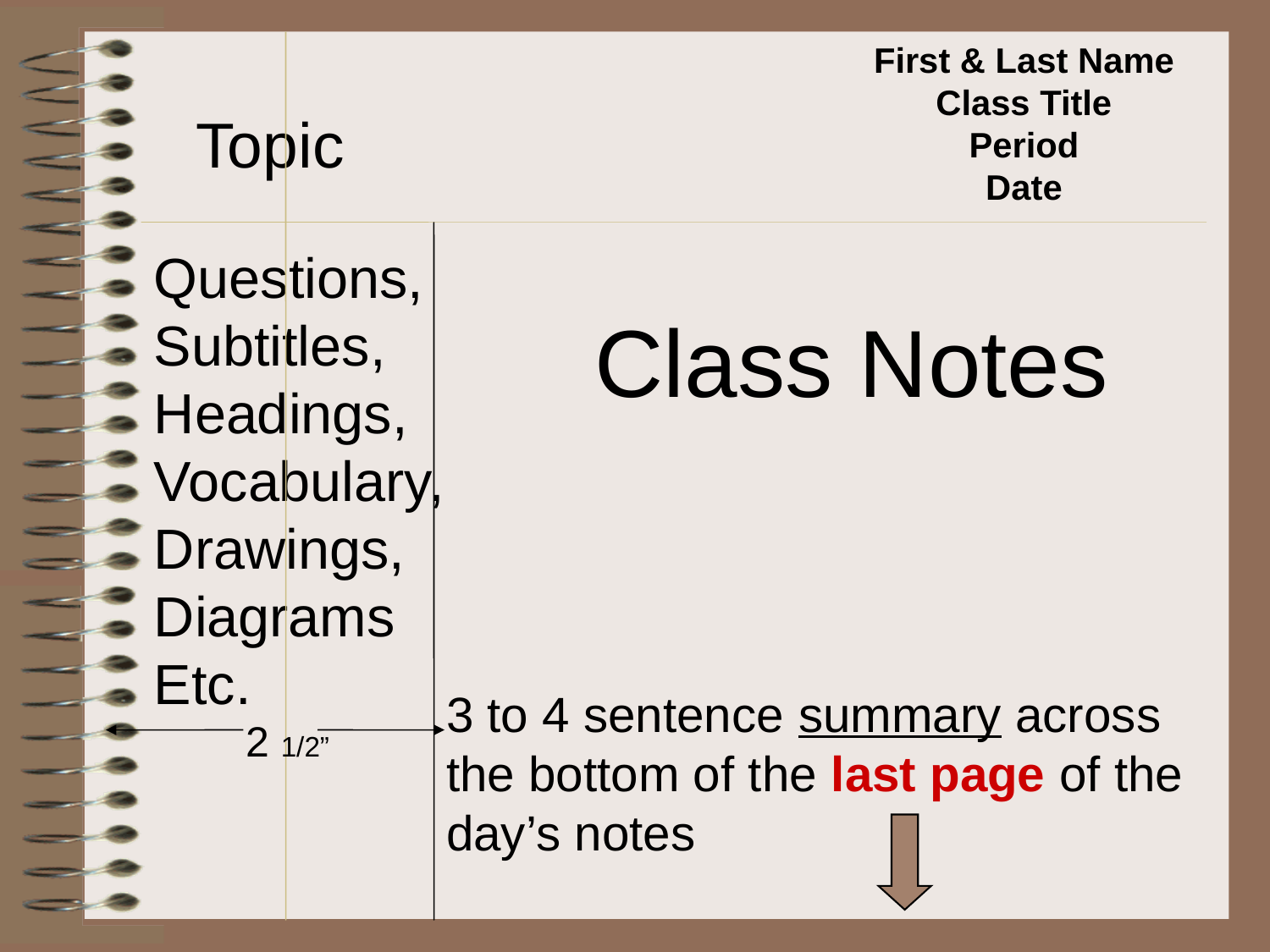

First & Last Name
Class Title
Period
Date
Topic

Questions,
Subtitles,
Headings,
Vocabulary,
Drawings,
Diagrams
Etc.
Class Notes
3 to 4 sentence summary across
the bottom of the last page of the day’s notes
2 1/2”